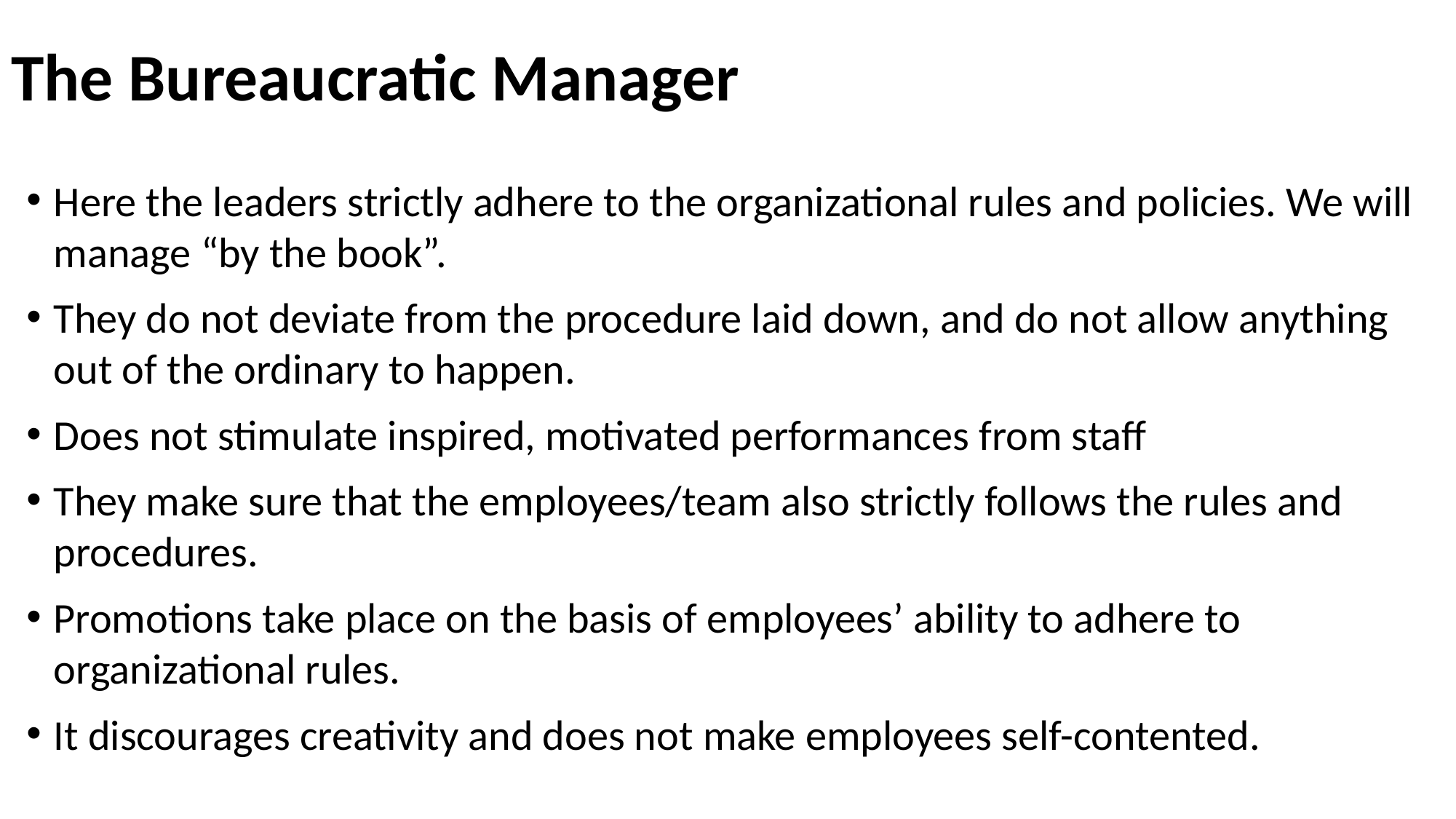

# The Bureaucratic Manager
Here the leaders strictly adhere to the organizational rules and policies. We will manage “by the book”.
They do not deviate from the procedure laid down, and do not allow anything out of the ordinary to happen.
Does not stimulate inspired, motivated performances from staff
They make sure that the employees/team also strictly follows the rules and procedures.
Promotions take place on the basis of employees’ ability to adhere to organizational rules.
It discourages creativity and does not make employees self-contented.